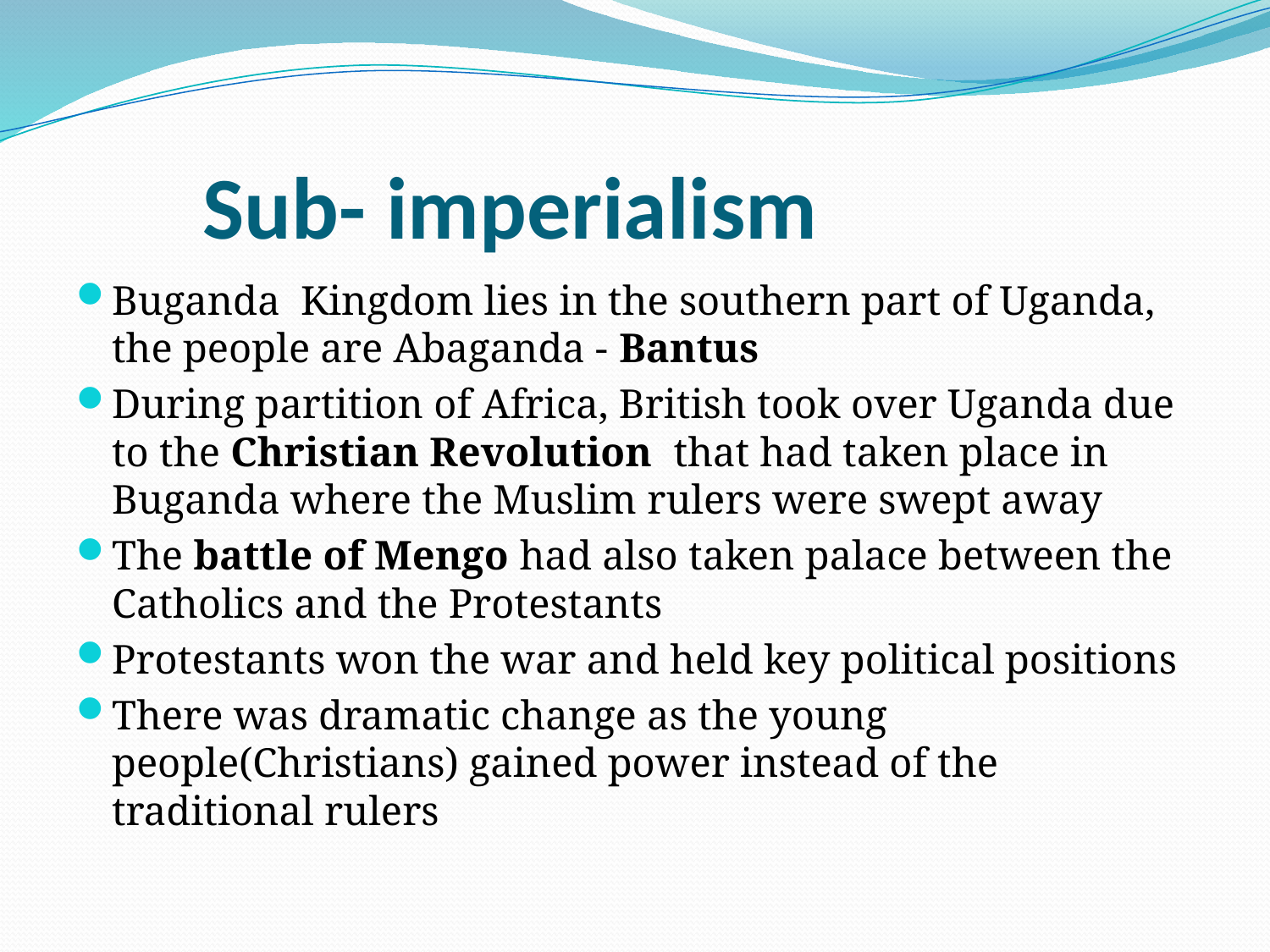

# Sub- imperialism
Buganda  Kingdom lies in the southern part of Uganda, the people are Abaganda - Bantus
During partition of Africa, British took over Uganda due to the Christian Revolution  that had taken place in Buganda where the Muslim rulers were swept away
The battle of Mengo had also taken palace between the Catholics and the Protestants
Protestants won the war and held key political positions
There was dramatic change as the young people(Christians) gained power instead of the traditional rulers